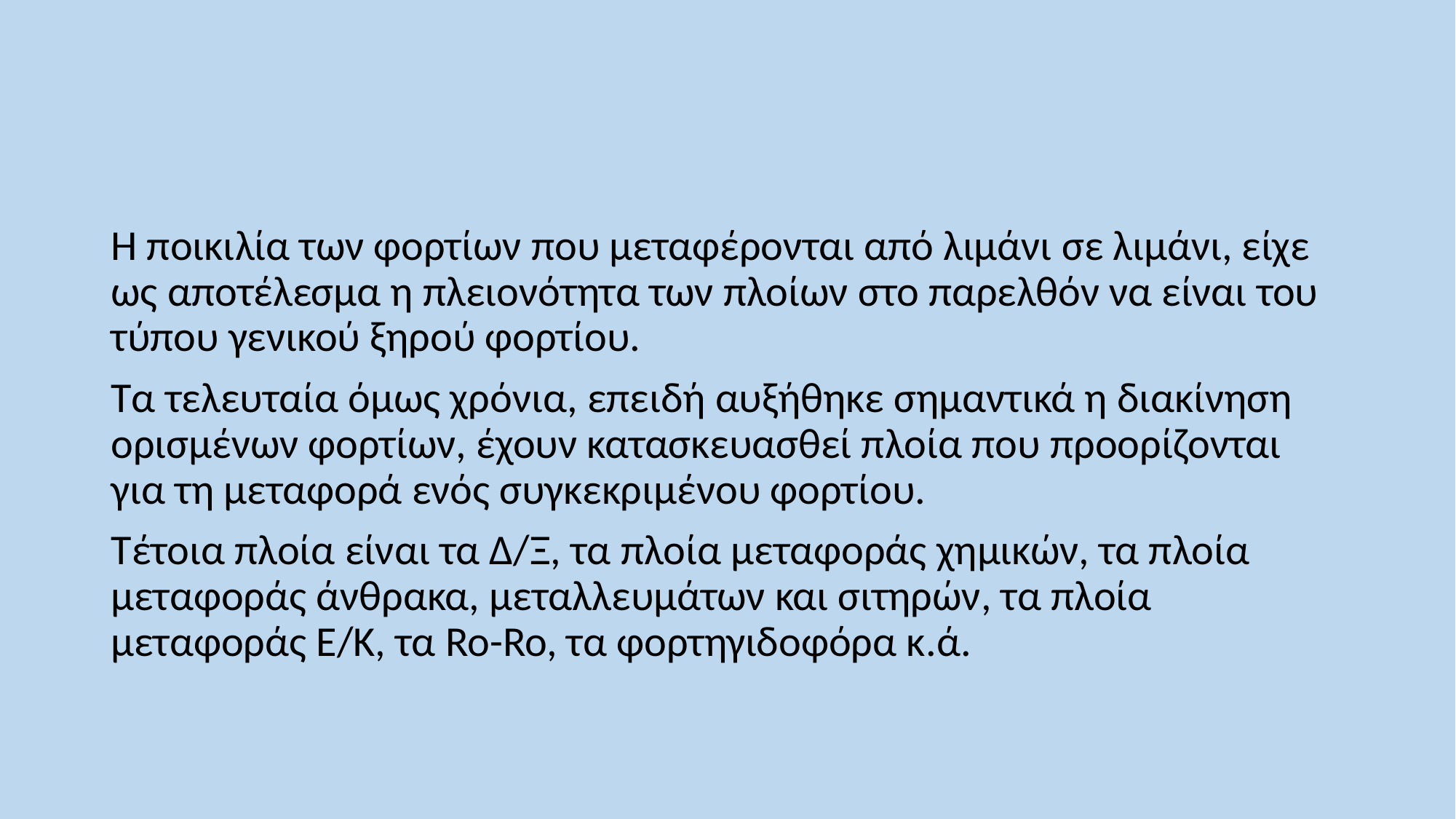

Η ποικιλία των φορτίων που μεταφέρονται από λιμάνι σε λιμάνι, είχε ως αποτέλεσμα η πλειονότητα των πλοίων στο παρελθόν να είναι του τύπου γενικού ξηρού φορτίου.
Τα τελευταία όμως χρόνια, επειδή αυξήθηκε σημαντικά η διακίνηση ορισμένων φορτίων, έχουν κατασκευασθεί πλοία που προορίζονται για τη μεταφορά ενός συγκεκριμένου φορτίου.
Tέτοια πλοία είναι τα Δ/Ξ, τα πλοία μεταφοράς χημικών, τα πλοία μεταφοράς άνθρακα, μεταλλευμάτων και σιτηρών, τα πλοία μεταφοράς Ε/Κ, τα Ro-Ro, τα φορτηγιδοφόρα κ.ά.